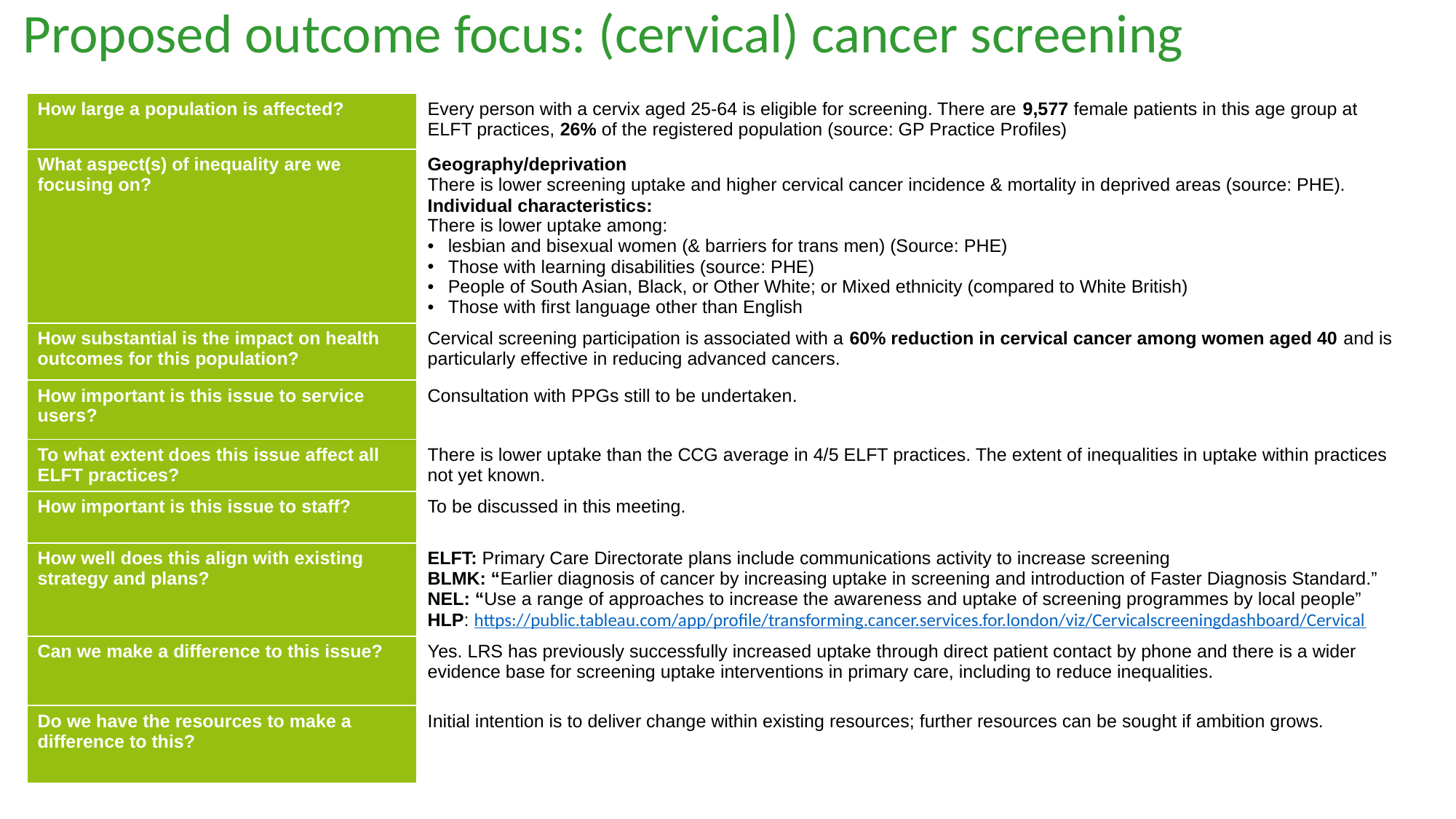

# Proposed outcome focus: (cervical) cancer screening
| How large a population is affected? | Every person with a cervix aged 25-64 is eligible for screening. There are 9,577 female patients in this age group at ELFT practices, 26% of the registered population (source: GP Practice Profiles) |
| --- | --- |
| What aspect(s) of inequality are we focusing on? | Geography/deprivation There is lower screening uptake and higher cervical cancer incidence & mortality in deprived areas (source: PHE). Individual characteristics: There is lower uptake among: lesbian and bisexual women (& barriers for trans men) (Source: PHE) Those with learning disabilities (source: PHE) People of South Asian, Black, or Other White; or Mixed ethnicity (compared to White British) Those with first language other than English |
| How substantial is the impact on health outcomes for this population? | Cervical screening participation is associated with a 60% reduction in cervical cancer among women aged 40 and is particularly effective in reducing advanced cancers. |
| How important is this issue to service users? | Consultation with PPGs still to be undertaken. |
| To what extent does this issue affect all ELFT practices? | There is lower uptake than the CCG average in 4/5 ELFT practices. The extent of inequalities in uptake within practices not yet known. |
| How important is this issue to staff? | To be discussed in this meeting. |
| How well does this align with existing strategy and plans? | ELFT: Primary Care Directorate plans include communications activity to increase screening BLMK: “Earlier diagnosis of cancer by increasing uptake in screening and introduction of Faster Diagnosis Standard.” NEL: “Use a range of approaches to increase the awareness and uptake of screening programmes by local people” HLP: https://public.tableau.com/app/profile/transforming.cancer.services.for.london/viz/Cervicalscreeningdashboard/Cervical |
| Can we make a difference to this issue? | Yes. LRS has previously successfully increased uptake through direct patient contact by phone and there is a wider evidence base for screening uptake interventions in primary care, including to reduce inequalities. |
| Do we have the resources to make a difference to this? | Initial intention is to deliver change within existing resources; further resources can be sought if ambition grows. |